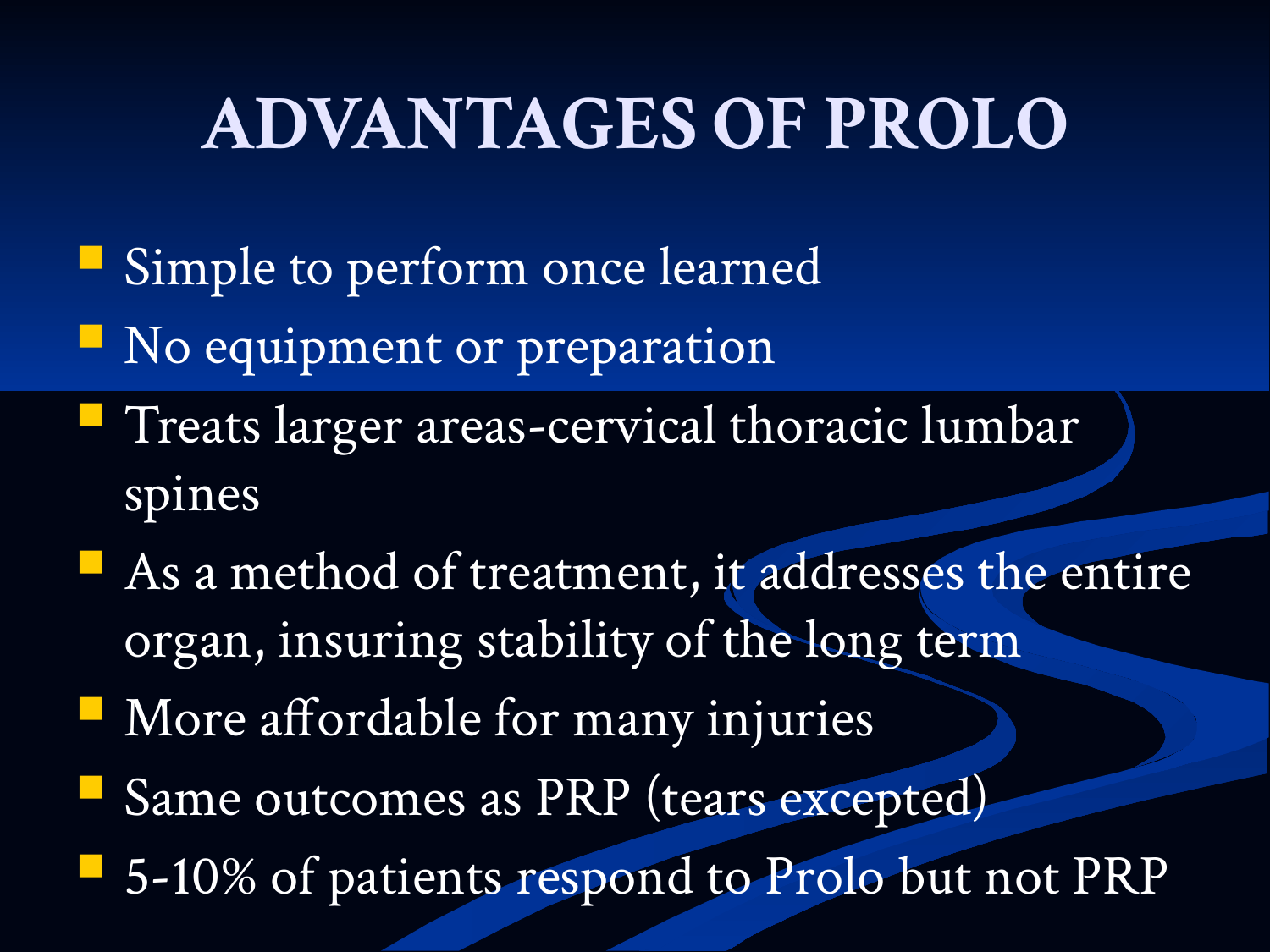

# ADVANTAGES OF PROLO
Simple to perform once learned
No equipment or preparation
Treats larger areas-cervical thoracic lumbar spines
As a method of treatment, it addresses the entire organ, insuring stability of the long term
More affordable for many injuries
Same outcomes as PRP (tears excepted)
5-10% of patients respond to Prolo but not PRP